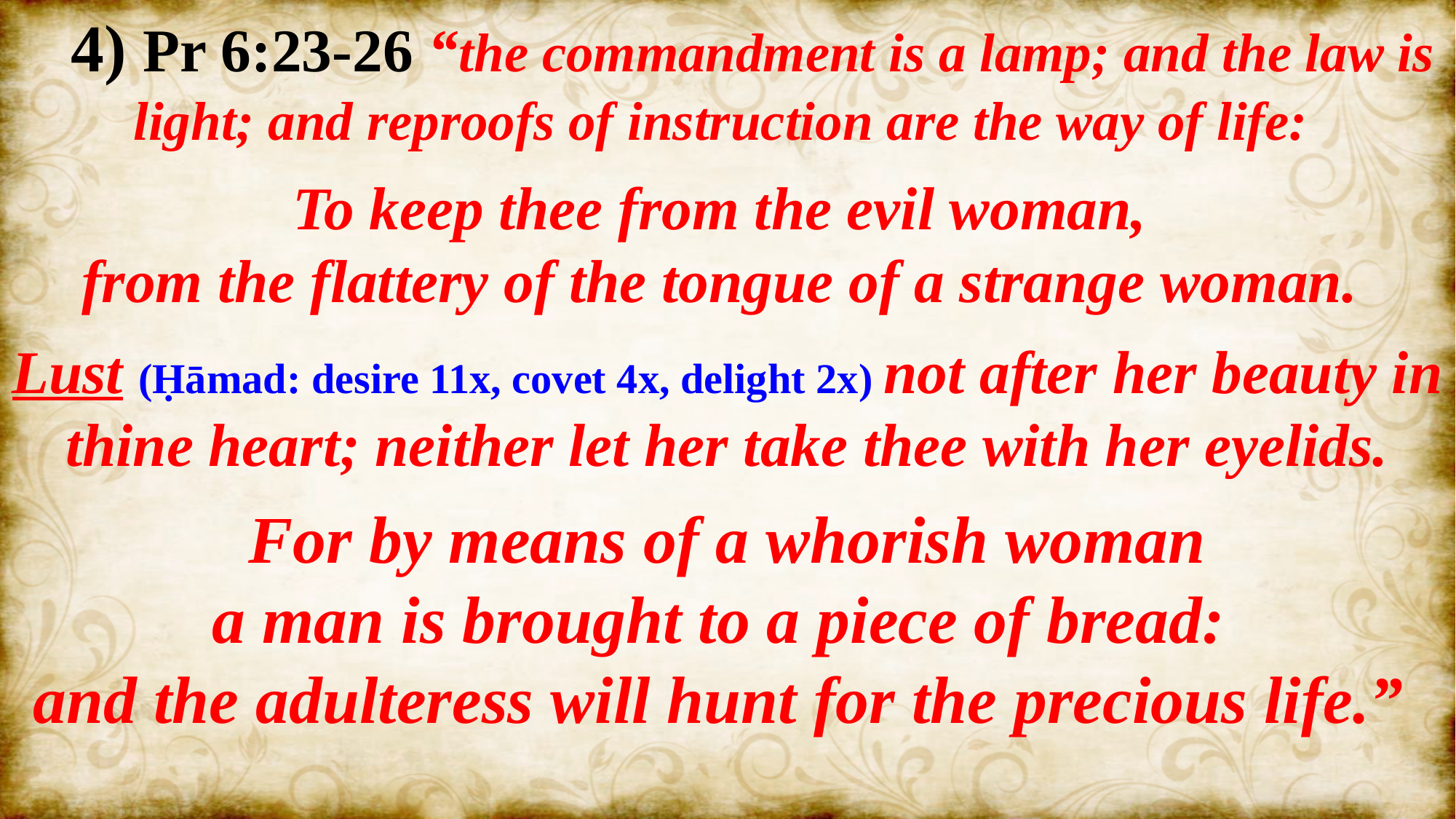

4) Pr 6:23-26 “the commandment is a lamp; and the law is light; and reproofs of instruction are the way of life:
To keep thee from the evil woman,
from the flattery of the tongue of a strange woman.
Lust (Ḥāmad: desire 11x, covet 4x, delight 2x) not after her beauty in thine heart; neither let her take thee with her eyelids.
 For by means of a whorish woman
a man is brought to a piece of bread:
and the adulteress will hunt for the precious life.”